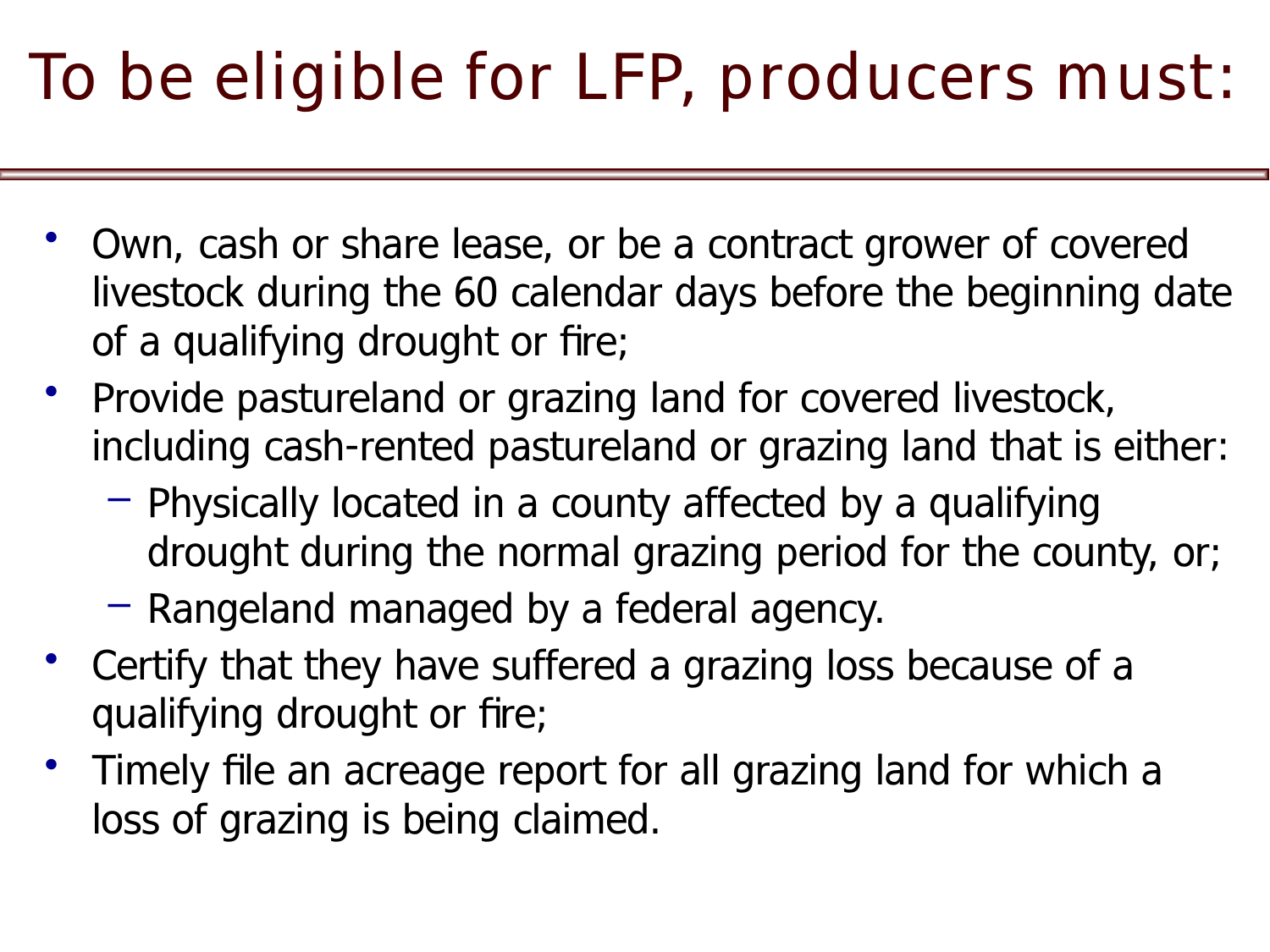

# To be eligible for LFP, producers must:

Own, cash or share lease, or be a contract grower of covered livestock during the 60 calendar days before the beginning date of a qualifying drought or fire;
Provide pastureland or grazing land for covered livestock, including cash-rented pastureland or grazing land that is either:
Physically located in a county affected by a qualifying drought during the normal grazing period for the county, or;
Rangeland managed by a federal agency.
Certify that they have suffered a grazing loss because of a qualifying drought or fire;
Timely file an acreage report for all grazing land for which a loss of grazing is being claimed.